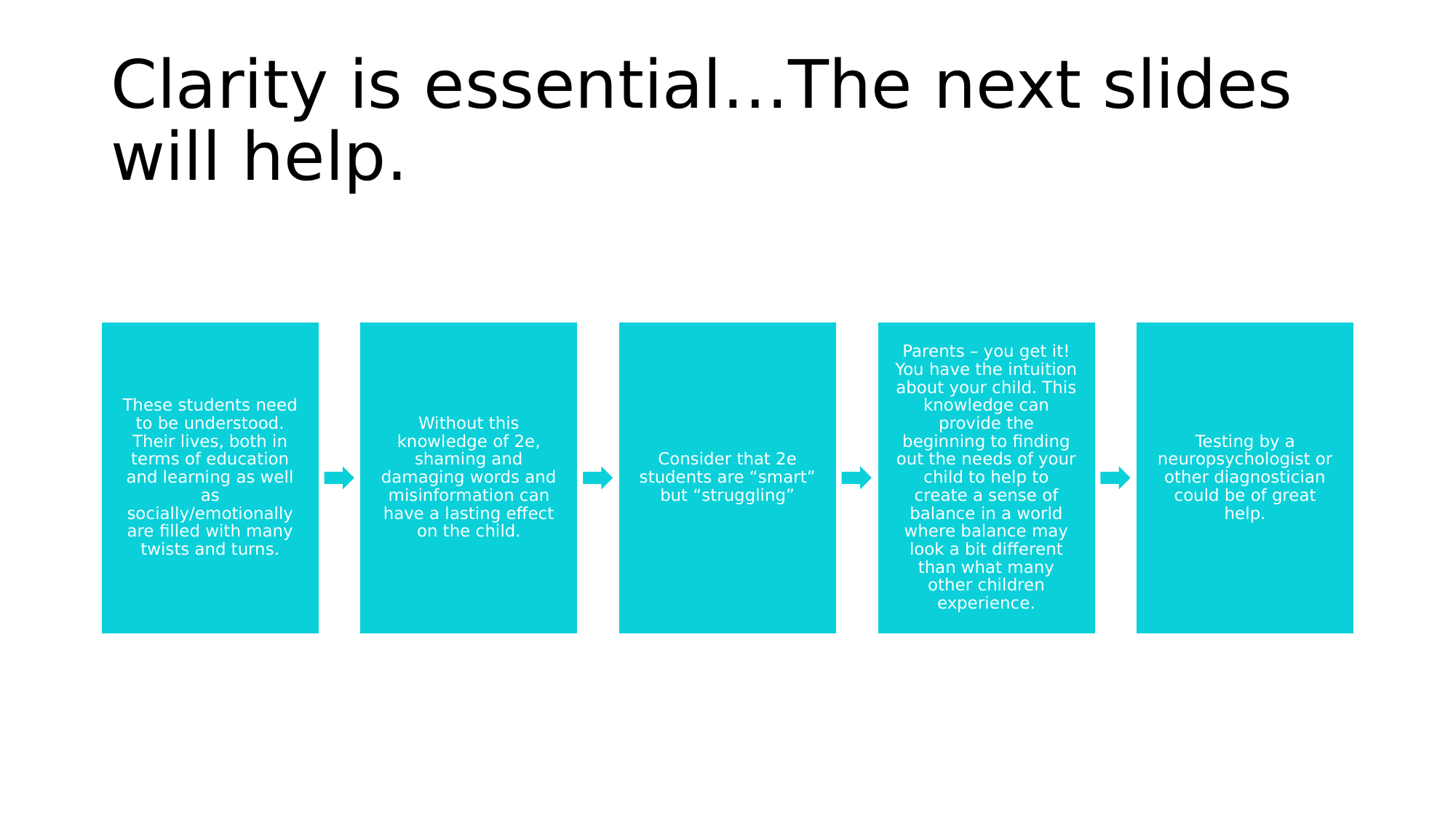

# Clarity is essential…The next slides will help.
These students need to be understood. Their lives, both in terms of education and learning as well as socially/emotionally are filled with many twists and turns.
Without this knowledge of 2e, shaming and damaging words and misinformation can have a lasting effect on the child.
Consider that 2e students are “smart” but “struggling”
Parents – you get it! You have the intuition about your child. This knowledge can provide the beginning to finding out the needs of your child to help to create a sense of balance in a world where balance may look a bit different than what many other children experience.
Testing by a neuropsychologist or other diagnostician could be of great help.